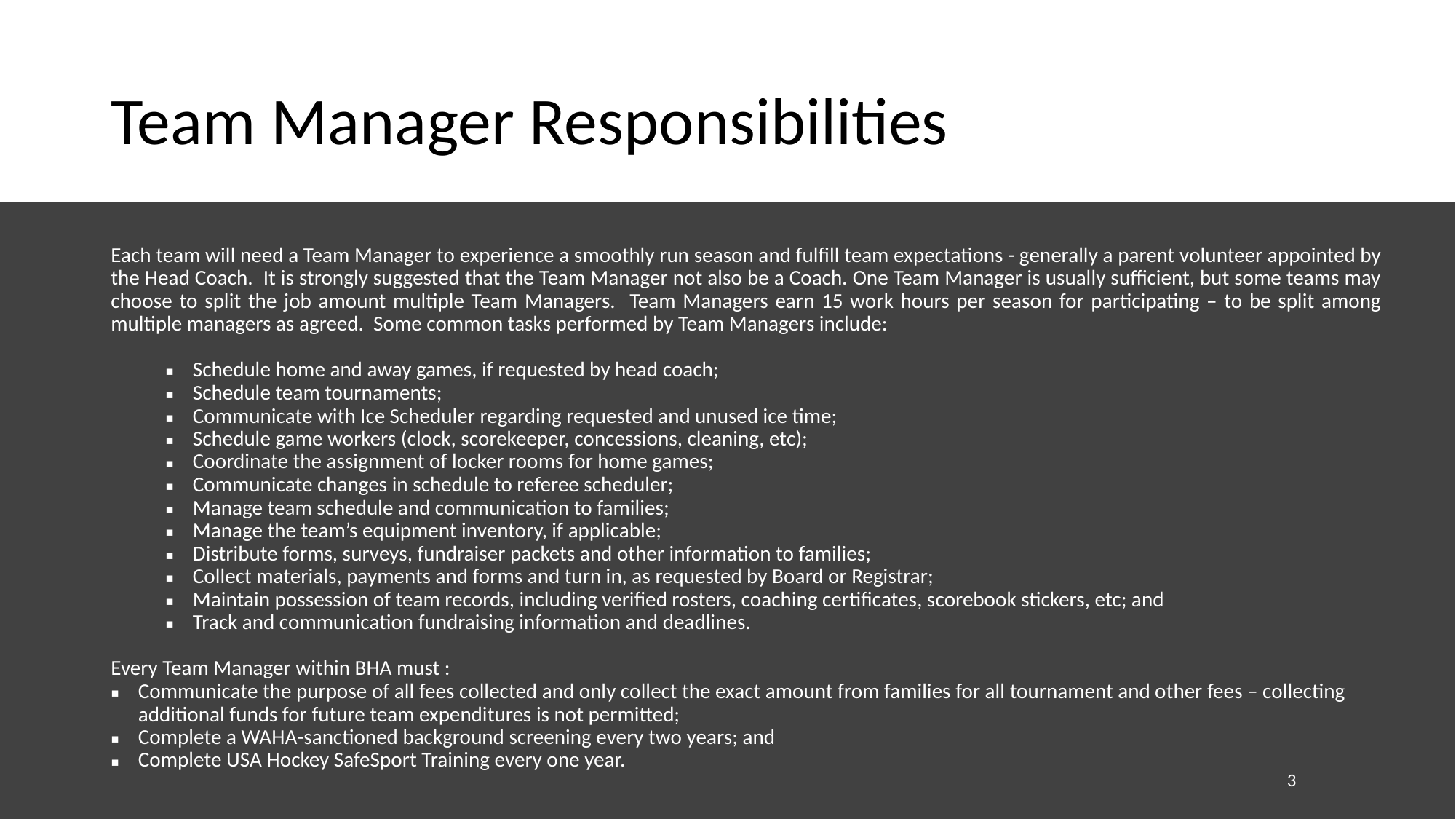

# Team Manager Responsibilities

Each team will need a Team Manager to experience a smoothly run season and fulfill team expectations - generally a parent volunteer appointed by the Head Coach.  It is strongly suggested that the Team Manager not also be a Coach. One Team Manager is usually sufficient, but some teams may choose to split the job amount multiple Team Managers.  Team Managers earn 15 work hours per season for participating – to be split among multiple managers as agreed.  Some common tasks performed by Team Managers include:

Schedule home and away games, if requested by head coach;
Schedule team tournaments;
Communicate with Ice Scheduler regarding requested and unused ice time;
Schedule game workers (clock, scorekeeper, concessions, cleaning, etc);
Coordinate the assignment of locker rooms for home games;
Communicate changes in schedule to referee scheduler;
Manage team schedule and communication to families;
Manage the team’s equipment inventory, if applicable;
Distribute forms, surveys, fundraiser packets and other information to families;
Collect materials, payments and forms and turn in, as requested by Board or Registrar;
Maintain possession of team records, including verified rosters, coaching certificates, scorebook stickers, etc; and
Track and communication fundraising information and deadlines.

Every Team Manager within BHA must :
Communicate the purpose of all fees collected and only collect the exact amount from families for all tournament and other fees – collecting additional funds for future team expenditures is not permitted;
Complete a WAHA-sanctioned background screening every two years; and
Complete USA Hockey SafeSport Training every one year.

3